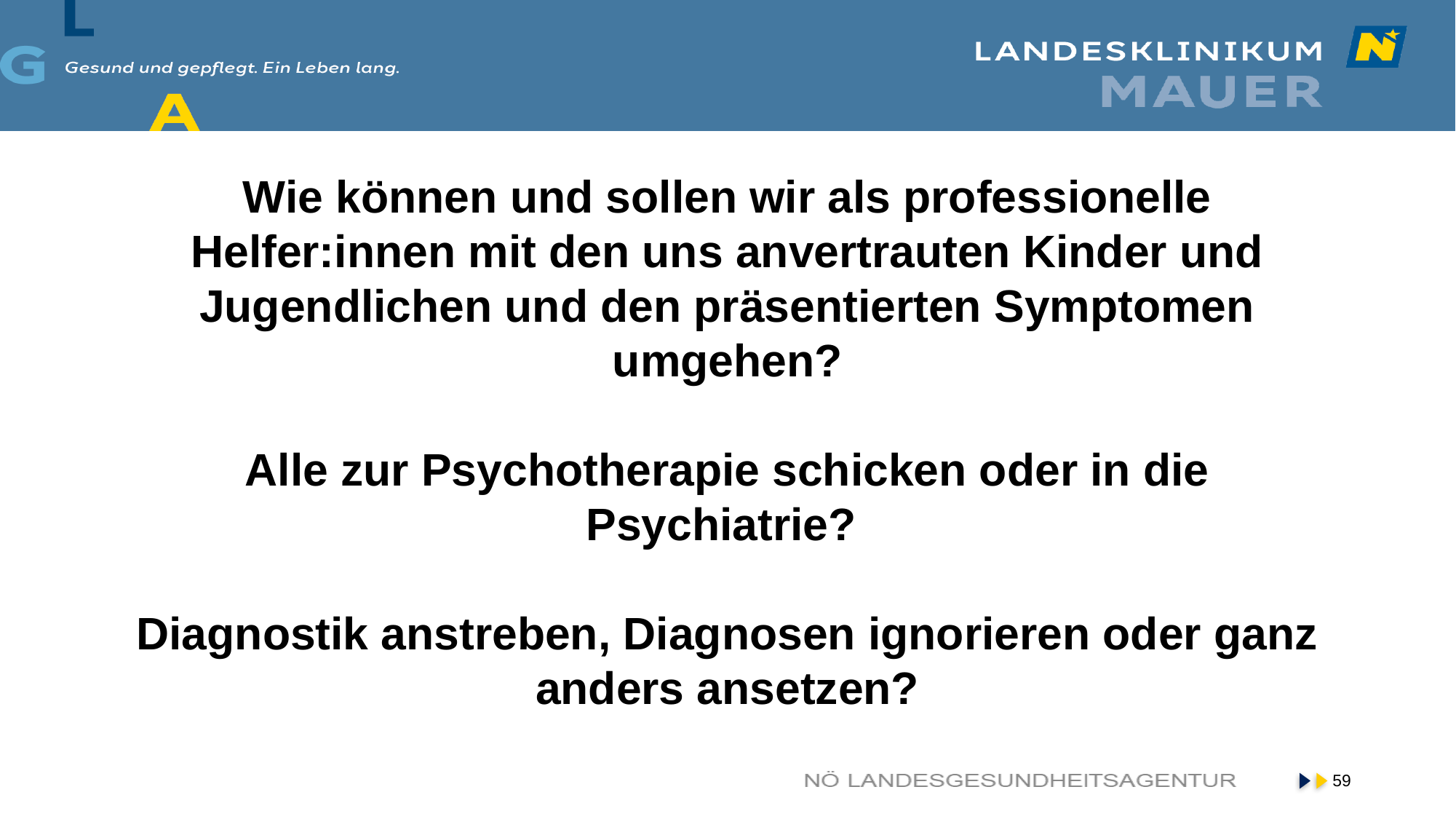

# Wie können und sollen wir als professionelle Helfer:innen mit den uns anvertrauten Kinder und Jugendlichen und den präsentierten Symptomen umgehen? Alle zur Psychotherapie schicken oder in die Psychiatrie? Diagnostik anstreben, Diagnosen ignorieren oder ganz anders ansetzen?
59